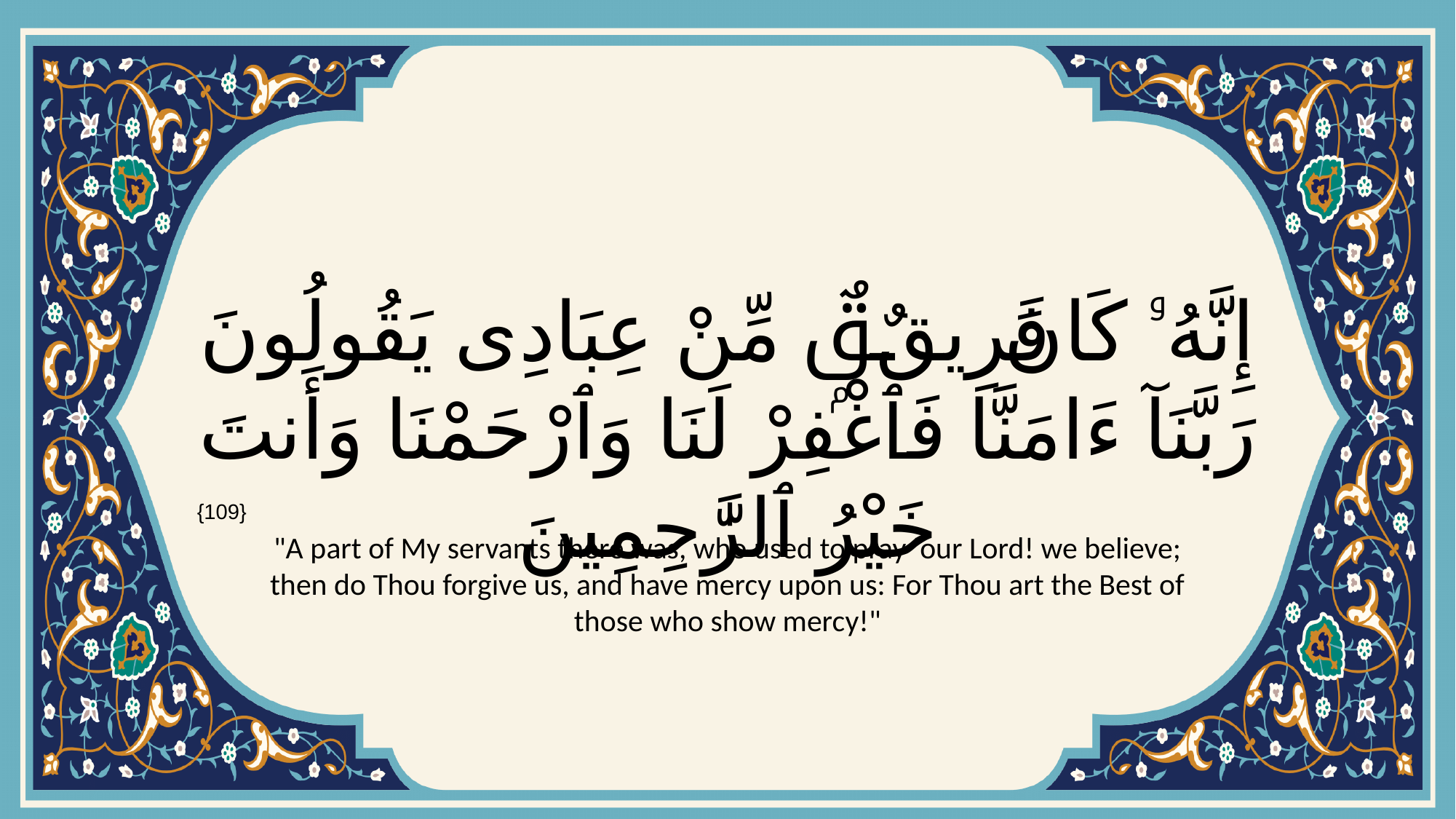

# إِنَّهُۥ كَانَ فَرِيقٌۭ مِّنْ عِبَادِى يَقُولُونَ رَبَّنَآ ءَامَنَّا فَٱغْفِرْ لَنَا وَٱرْحَمْنَا وَأَنتَ خَيْرُ ٱلرَّٰحِمِينَ
{109}
"A part of My servants there was, who used to pray 'our Lord! we believe; then do Thou forgive us, and have mercy upon us: For Thou art the Best of those who show mercy!"